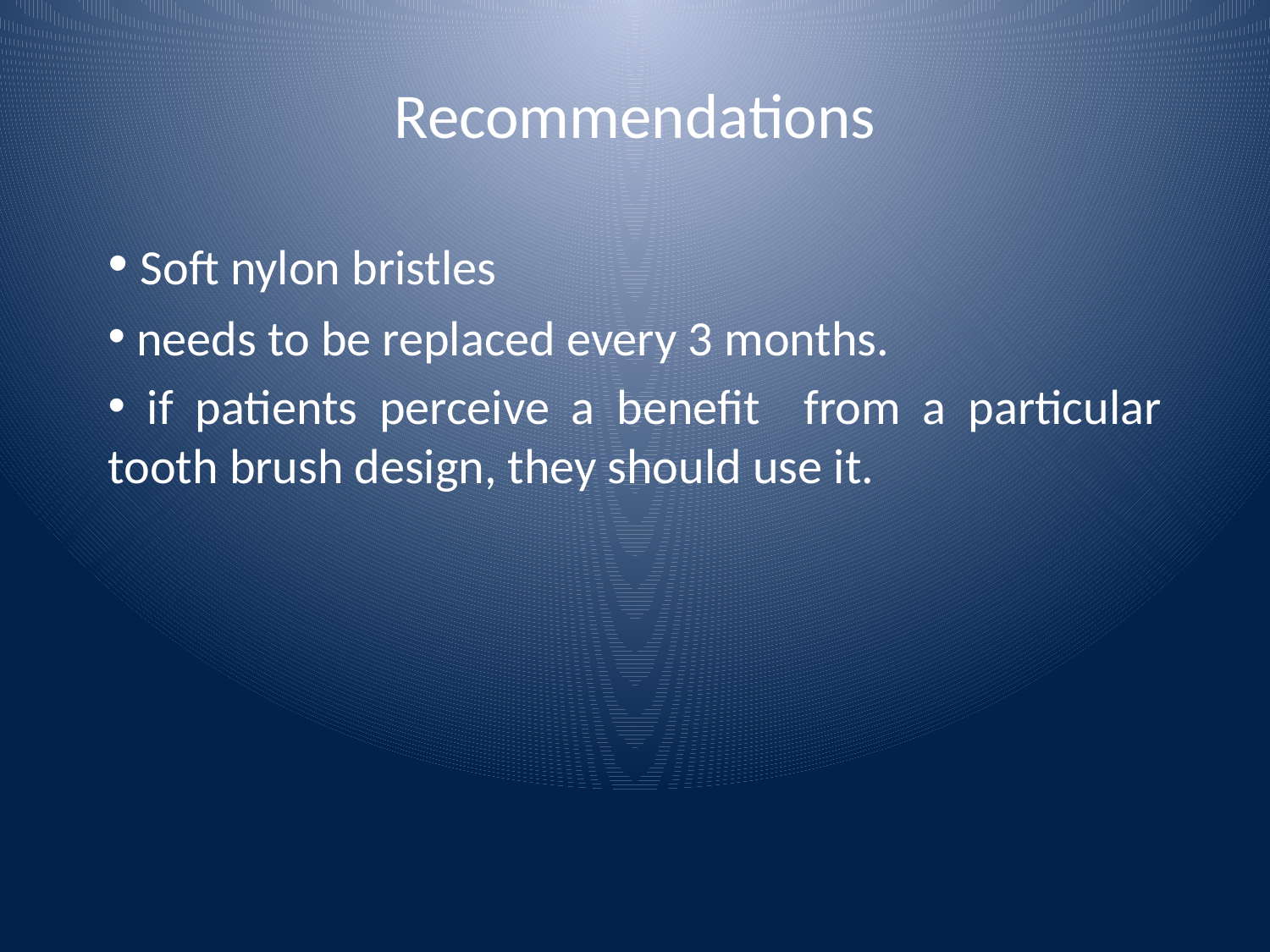

# Recommendations
 Soft nylon bristles
 needs to be replaced every 3 months.
 if patients perceive a benefit  from a particular tooth brush design, they should use it.